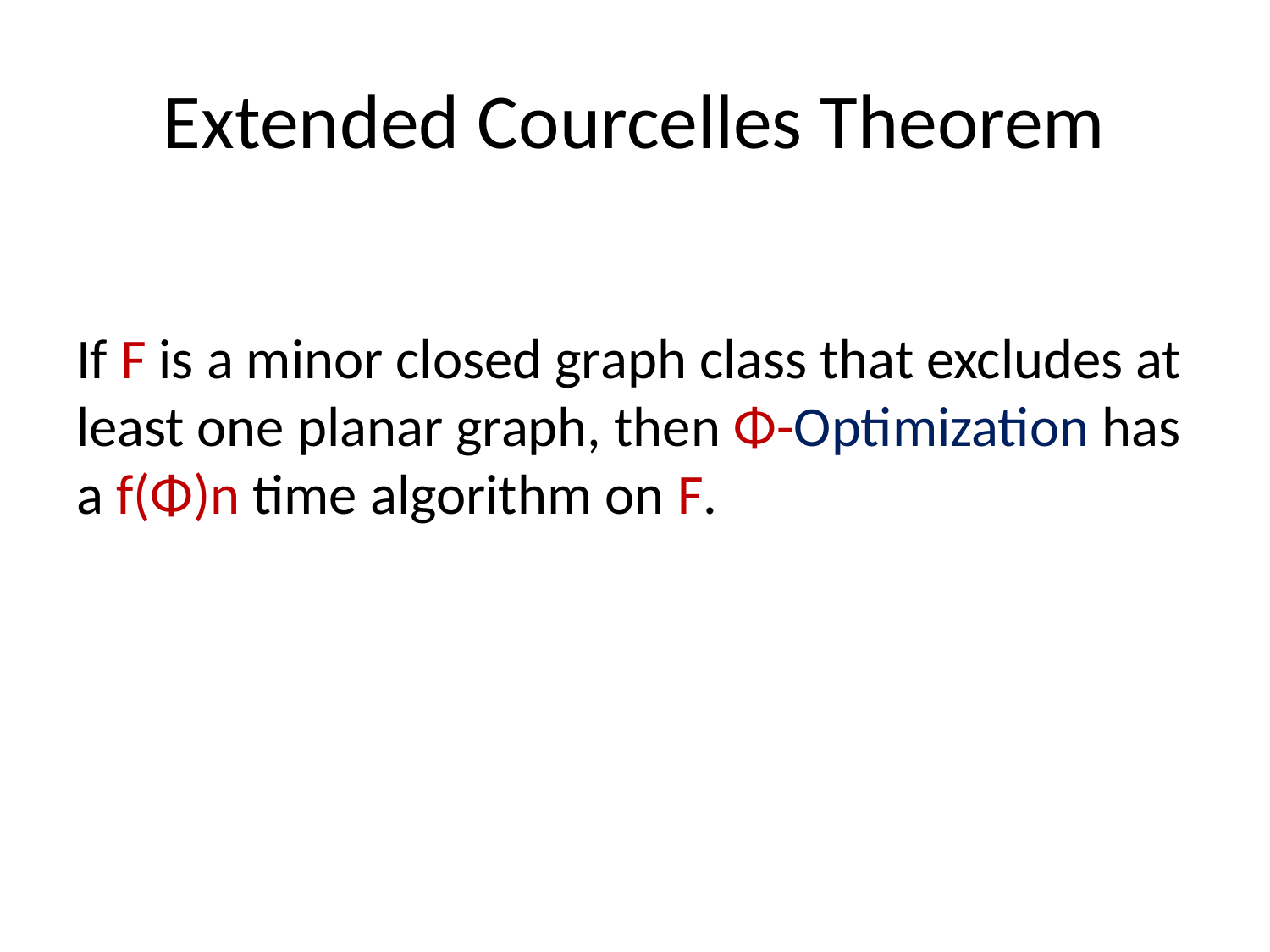

# Extended Courcelles Theorem
If F is a minor closed graph class that excludes at least one planar graph, then Φ-Optimization has a f(Φ)n time algorithm on F.